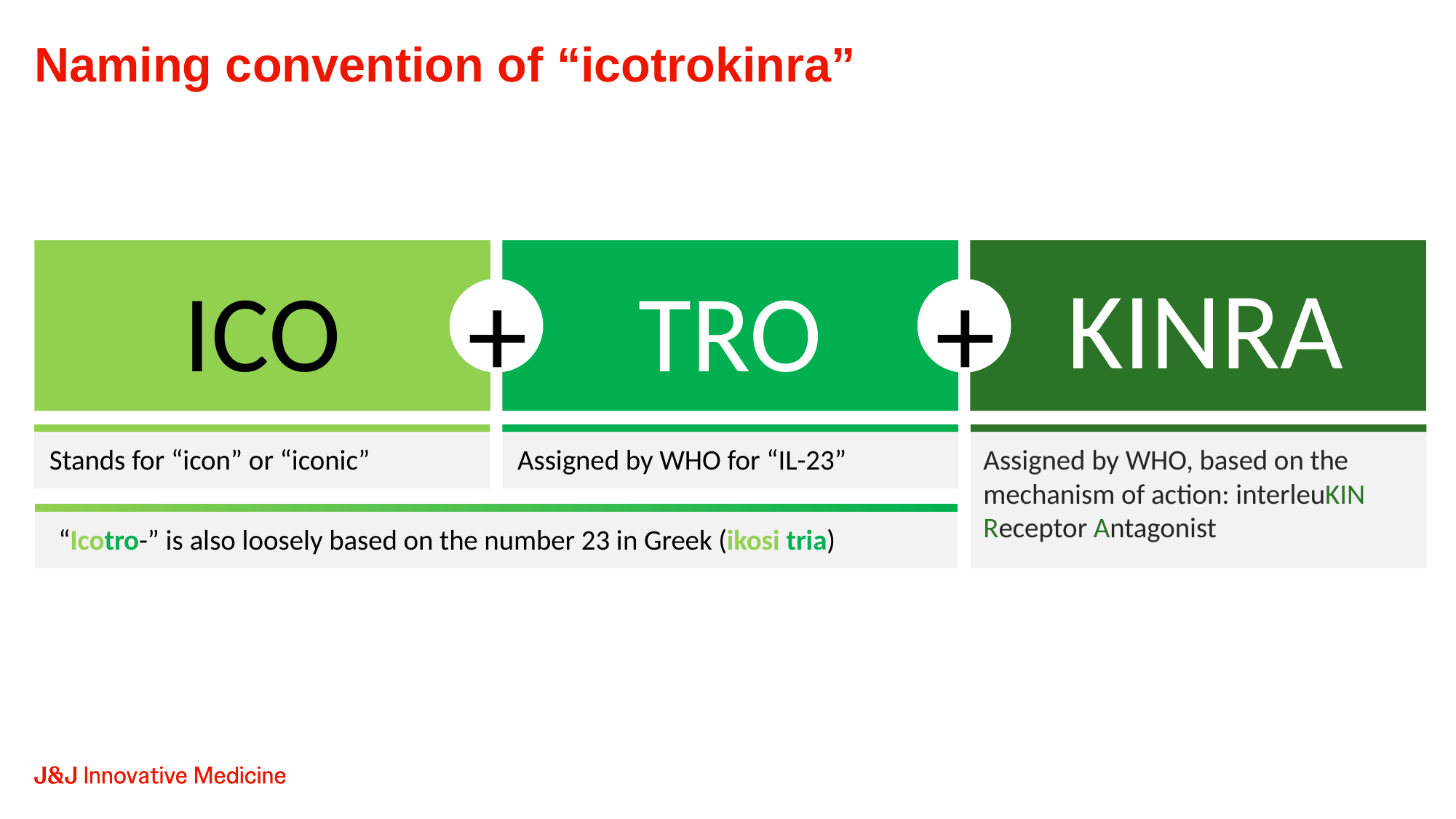

# Naming convention of “icotrokinra”

+
+
KINRA
ICO
TRO

z

Stands for “icon” or “iconic”
Assigned by WHO for “IL-23”
Assigned by WHO, based on the mechanism of action: interleuKIN Receptor Antagonist

“Icotro-” is also loosely based on the number 23 in Greek (ikosi tria)